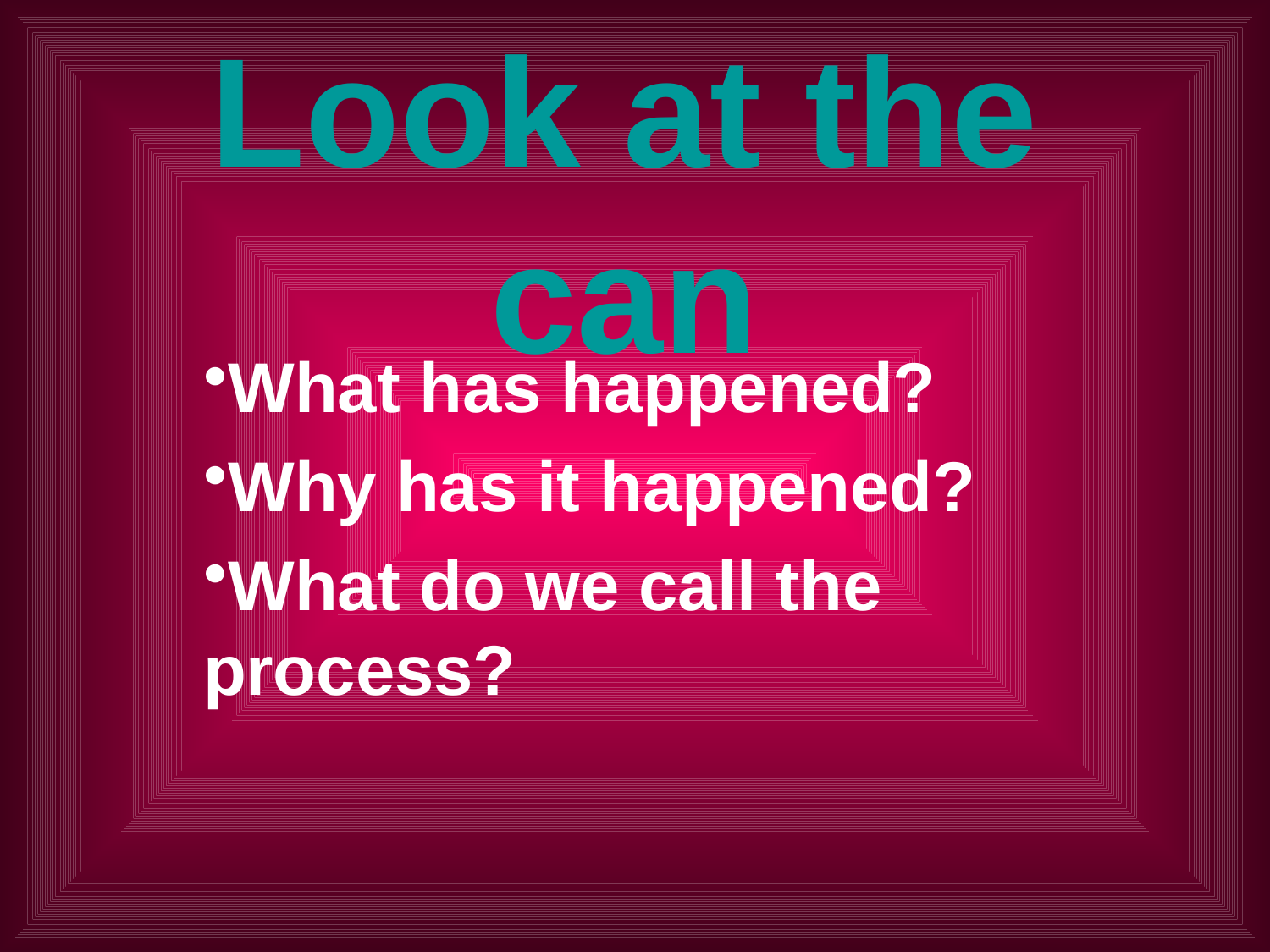

# Look at the can
What has happened?
Why has it happened?
What do we call the process?